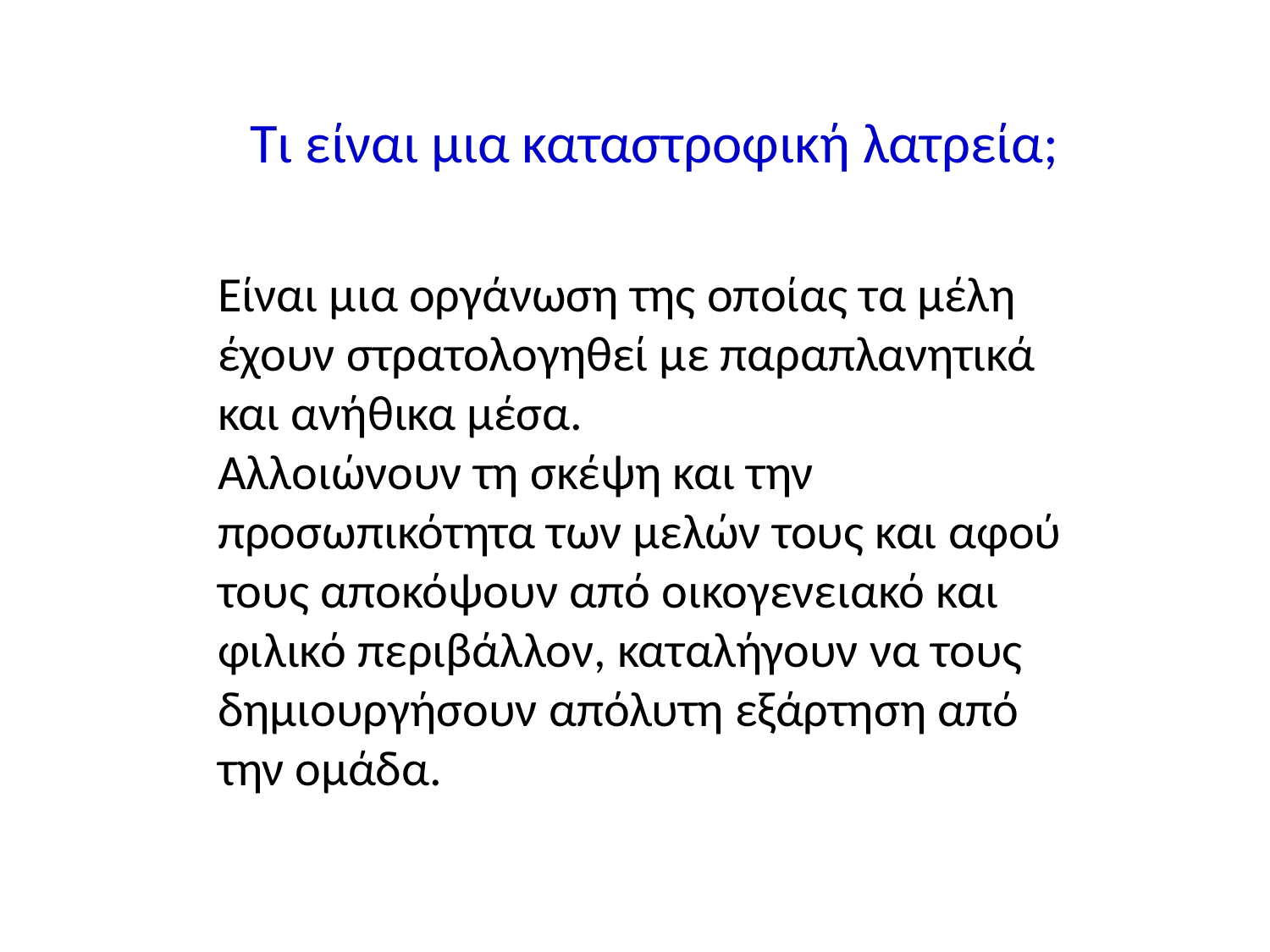

# Τι είναι μια καταστροφική λατρεία;
Είναι μια οργάνωση της οποίας τα μέλη έχουν στρατολογηθεί με παραπλανητικά και ανήθικα μέσα.
Αλλοιώνουν τη σκέψη και την προσωπικότητα των μελών τους και αφού τους αποκόψουν από οικογενειακό και φιλικό περιβάλλον, καταλήγουν να τους δημιουργήσουν απόλυτη εξάρτηση από την ομάδα.